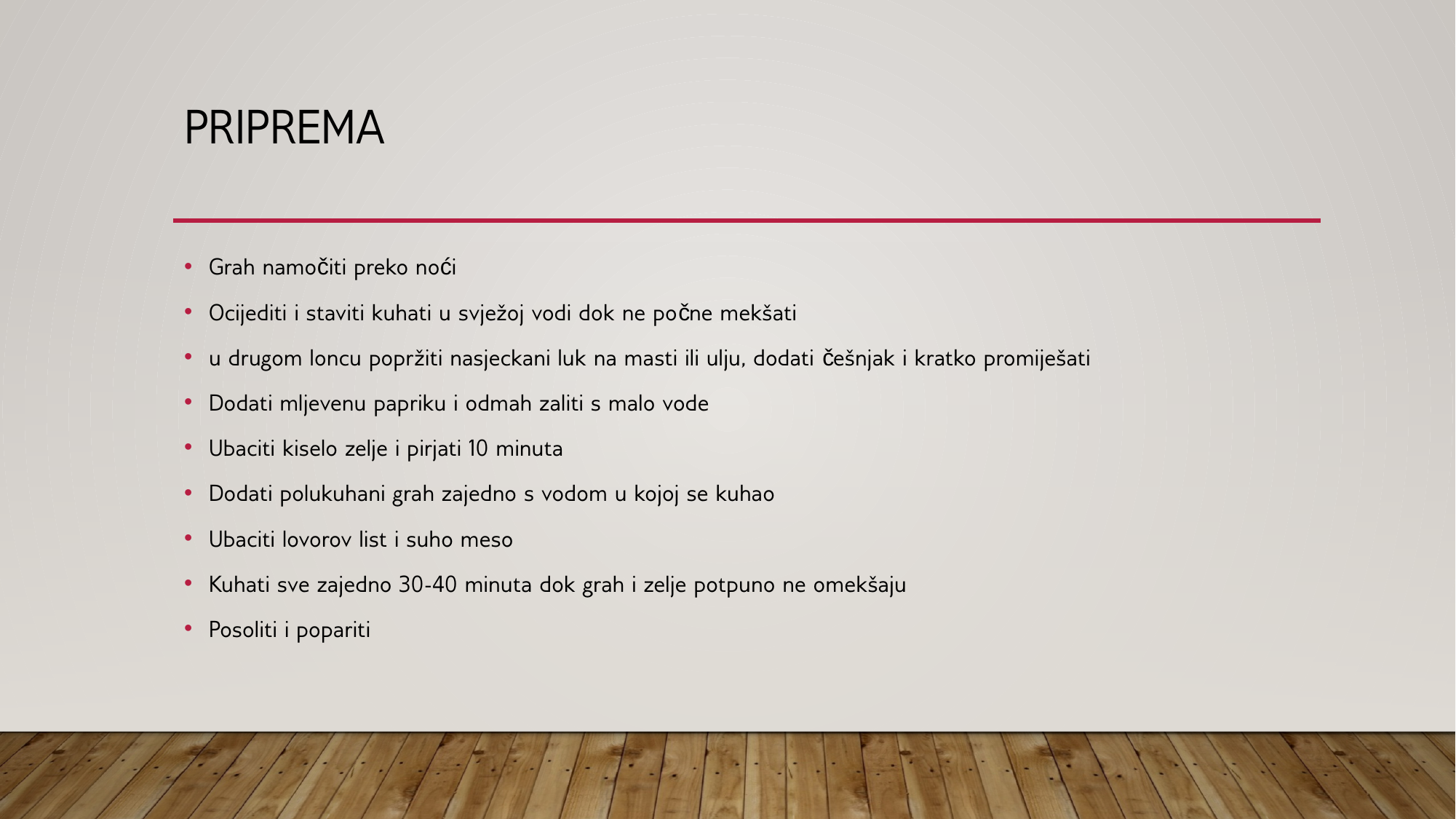

# Priprema
Grah namočiti preko noći
Ocijediti i staviti kuhati u svježoj vodi dok ne počne mekšati
u drugom loncu popržiti nasjeckani luk na masti ili ulju, dodati češnjak i kratko promiješati
Dodati mljevenu papriku i odmah zaliti s malo vode
Ubaciti kiselo zelje i pirjati 10 minuta
Dodati polukuhani grah zajedno s vodom u kojoj se kuhao
Ubaciti lovorov list i suho meso
Kuhati sve zajedno 30-40 minuta dok grah i zelje potpuno ne omekšaju
Posoliti i popariti